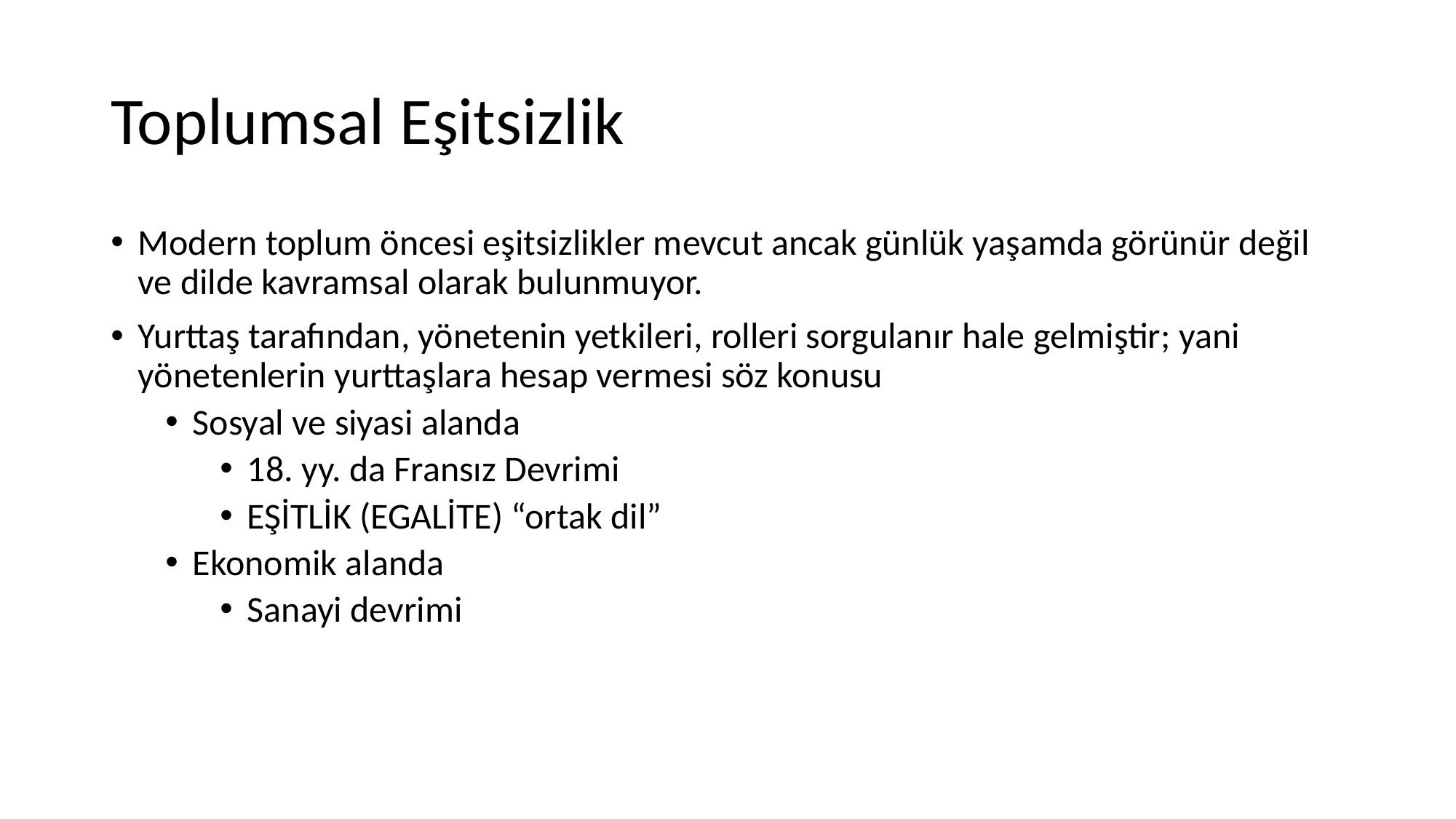

# Toplumsal Eşitsizlik
Modern toplum öncesi eşitsizlikler mevcut ancak günlük yaşamda görünür değil ve dilde kavramsal olarak bulunmuyor.
Yurttaş tarafından, yönetenin yetkileri, rolleri sorgulanır hale gelmiştir; yani yönetenlerin yurttaşlara hesap vermesi söz konusu
Sosyal ve siyasi alanda
18. yy. da Fransız Devrimi
EŞİTLİK (EGALİTE) “ortak dil”
Ekonomik alanda
Sanayi devrimi